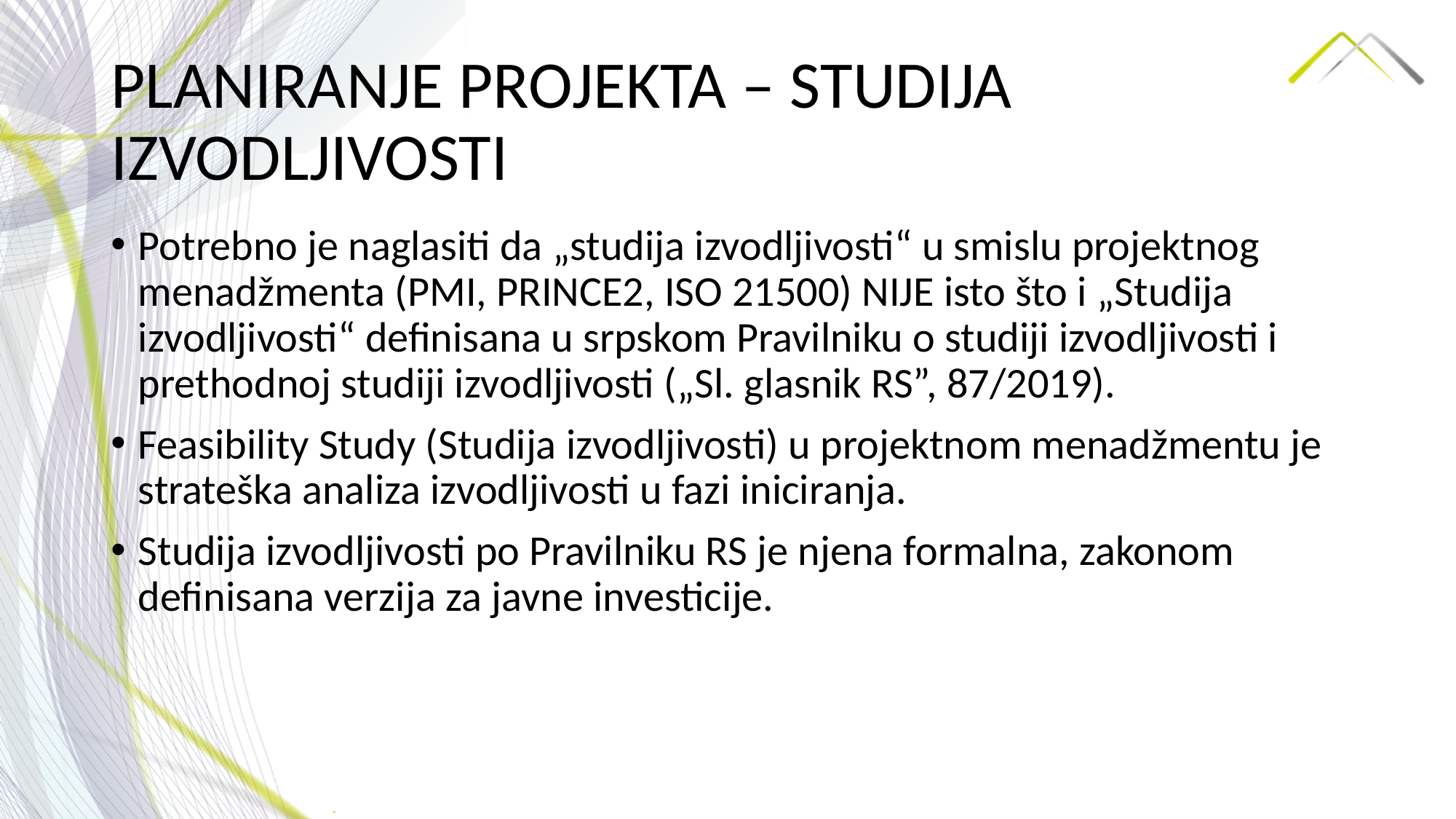

# PLANIRANJE PROJEKTA – STUDIJA IZVODLJIVOSTI
Potrebno je naglasiti da „studija izvodljivosti“ u smislu projektnog menadžmenta (PMI, PRINCE2, ISO 21500) NIJE isto što i „Studija izvodljivosti“ definisana u srpskom Pravilniku o studiji izvodljivosti i prethodnoj studiji izvodljivosti („Sl. glasnik RS”, 87/2019).
Feasibility Study (Studija izvodljivosti) u projektnom menadžmentu je strateška analiza izvodljivosti u fazi iniciranja.
Studija izvodljivosti po Pravilniku RS je njena formalna, zakonom definisana verzija za javne investicije.